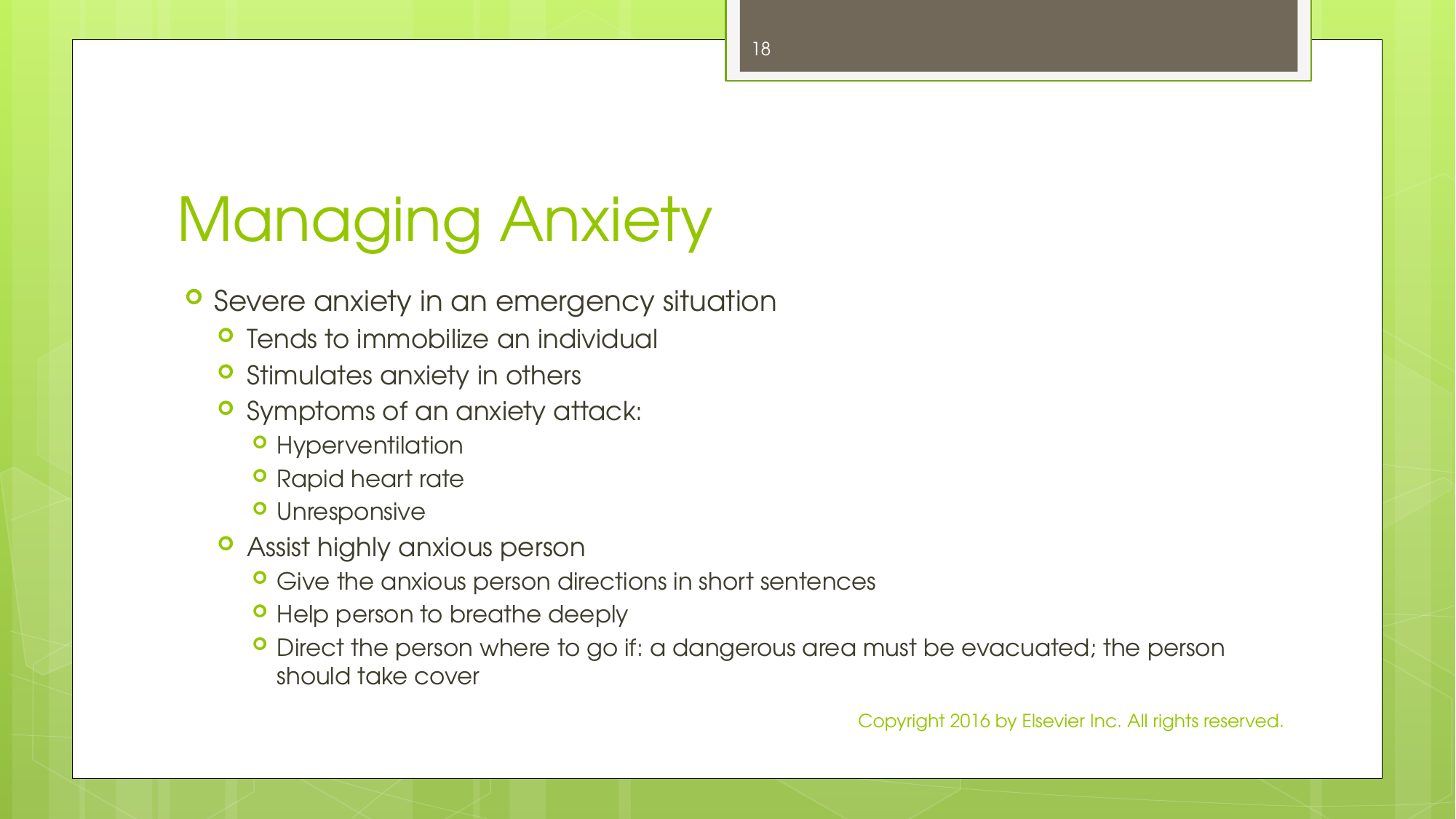

18
# Managing Anxiety
Severe anxiety in an emergency situation
Tends to immobilize an individual
Stimulates anxiety in others
Symptoms of an anxiety attack:
Hyperventilation
Rapid heart rate
Unresponsive
Assist highly anxious person
Give the anxious person directions in short sentences
Help person to breathe deeply
Direct the person where to go if: a dangerous area must be evacuated; the person should take cover

Copyright 2016 by Elsevier Inc. All rights reserved.